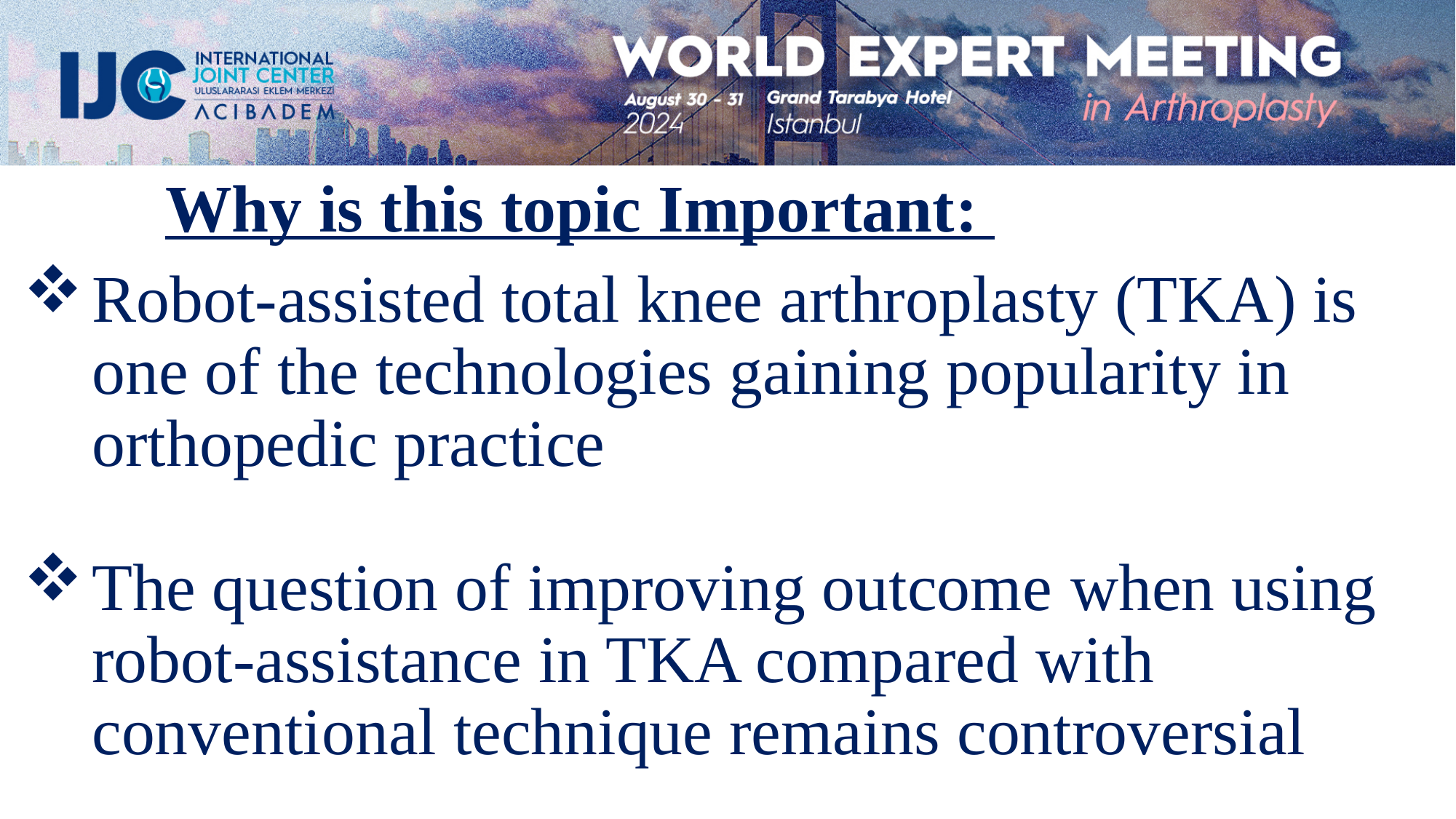

# Why is this topic Important:
Robot-assisted total knee arthroplasty (TKA) is one of the technologies gaining popularity in orthopedic practice

The question of improving outcome when using robot-assistance in TKA compared with  conventional technique remains controversial